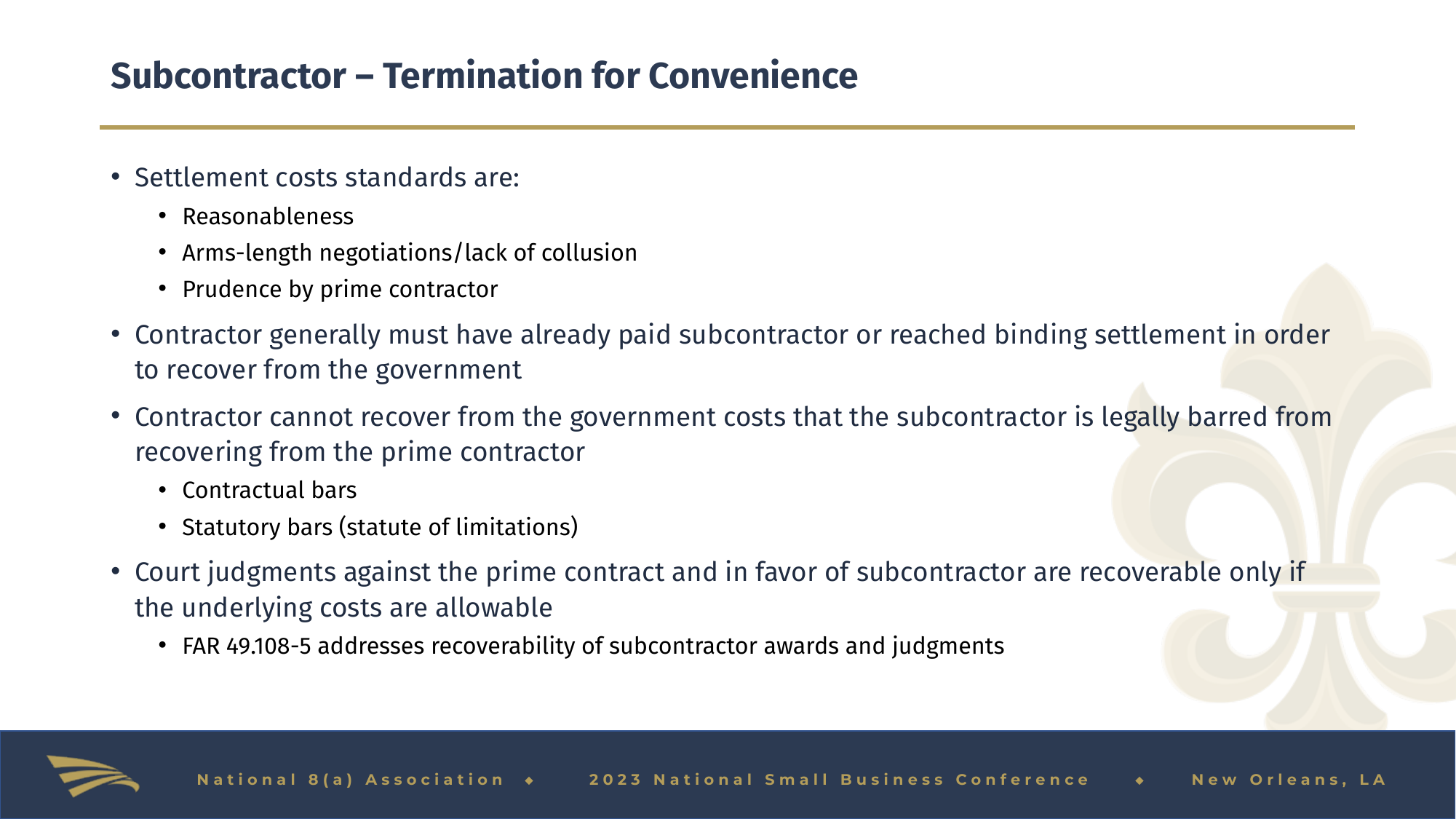

# Subcontractor – Termination for Convenience
Settlement costs standards are:
Reasonableness
Arms-length negotiations/lack of collusion
Prudence by prime contractor
Contractor generally must have already paid subcontractor or reached binding settlement in order to recover from the government
Contractor cannot recover from the government costs that the subcontractor is legally barred from recovering from the prime contractor
Contractual bars
Statutory bars (statute of limitations)
Court judgments against the prime contract and in favor of subcontractor are recoverable only if the underlying costs are allowable
FAR 49.108-5 addresses recoverability of subcontractor awards and judgments